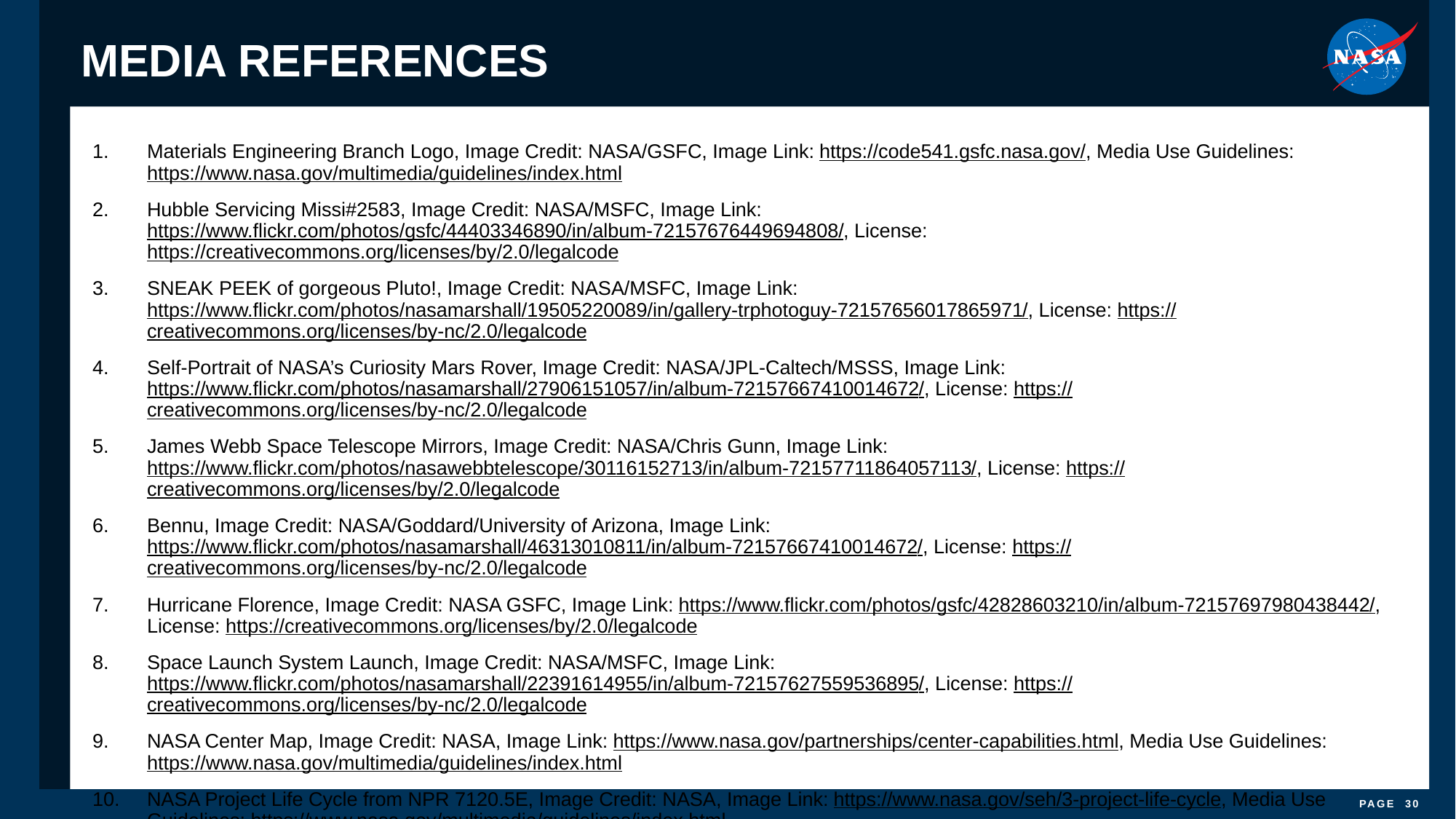

# MEDIA REFERENCES
Materials Engineering Branch Logo, Image Credit: NASA/GSFC, Image Link: https://code541.gsfc.nasa.gov/, Media Use Guidelines: https://www.nasa.gov/multimedia/guidelines/index.html
Hubble Servicing Missi#2583, Image Credit: NASA/MSFC, Image Link: https://www.flickr.com/photos/gsfc/44403346890/in/album-72157676449694808/, License: https://creativecommons.org/licenses/by/2.0/legalcode
SNEAK PEEK of gorgeous Pluto!, Image Credit: NASA/MSFC, Image Link: https://www.flickr.com/photos/nasamarshall/19505220089/in/gallery-trphotoguy-72157656017865971/, License: https://creativecommons.org/licenses/by-nc/2.0/legalcode
Self-Portrait of NASA’s Curiosity Mars Rover, Image Credit: NASA/JPL-Caltech/MSSS, Image Link: https://www.flickr.com/photos/nasamarshall/27906151057/in/album-72157667410014672/, License: https://creativecommons.org/licenses/by-nc/2.0/legalcode
James Webb Space Telescope Mirrors, Image Credit: NASA/Chris Gunn, Image Link: https://www.flickr.com/photos/nasawebbtelescope/30116152713/in/album-72157711864057113/, License: https://creativecommons.org/licenses/by/2.0/legalcode
Bennu, Image Credit: NASA/Goddard/University of Arizona, Image Link: https://www.flickr.com/photos/nasamarshall/46313010811/in/album-72157667410014672/, License: https://creativecommons.org/licenses/by-nc/2.0/legalcode
Hurricane Florence, Image Credit: NASA GSFC, Image Link: https://www.flickr.com/photos/gsfc/42828603210/in/album-72157697980438442/, License: https://creativecommons.org/licenses/by/2.0/legalcode
Space Launch System Launch, Image Credit: NASA/MSFC, Image Link: https://www.flickr.com/photos/nasamarshall/22391614955/in/album-72157627559536895/, License: https://creativecommons.org/licenses/by-nc/2.0/legalcode
NASA Center Map, Image Credit: NASA, Image Link: https://www.nasa.gov/partnerships/center-capabilities.html, Media Use Guidelines: https://www.nasa.gov/multimedia/guidelines/index.html
NASA Project Life Cycle from NPR 7120.5E, Image Credit: NASA, Image Link: https://www.nasa.gov/seh/3-project-life-cycle, Media Use Guidelines: https://www.nasa.gov/multimedia/guidelines/index.html